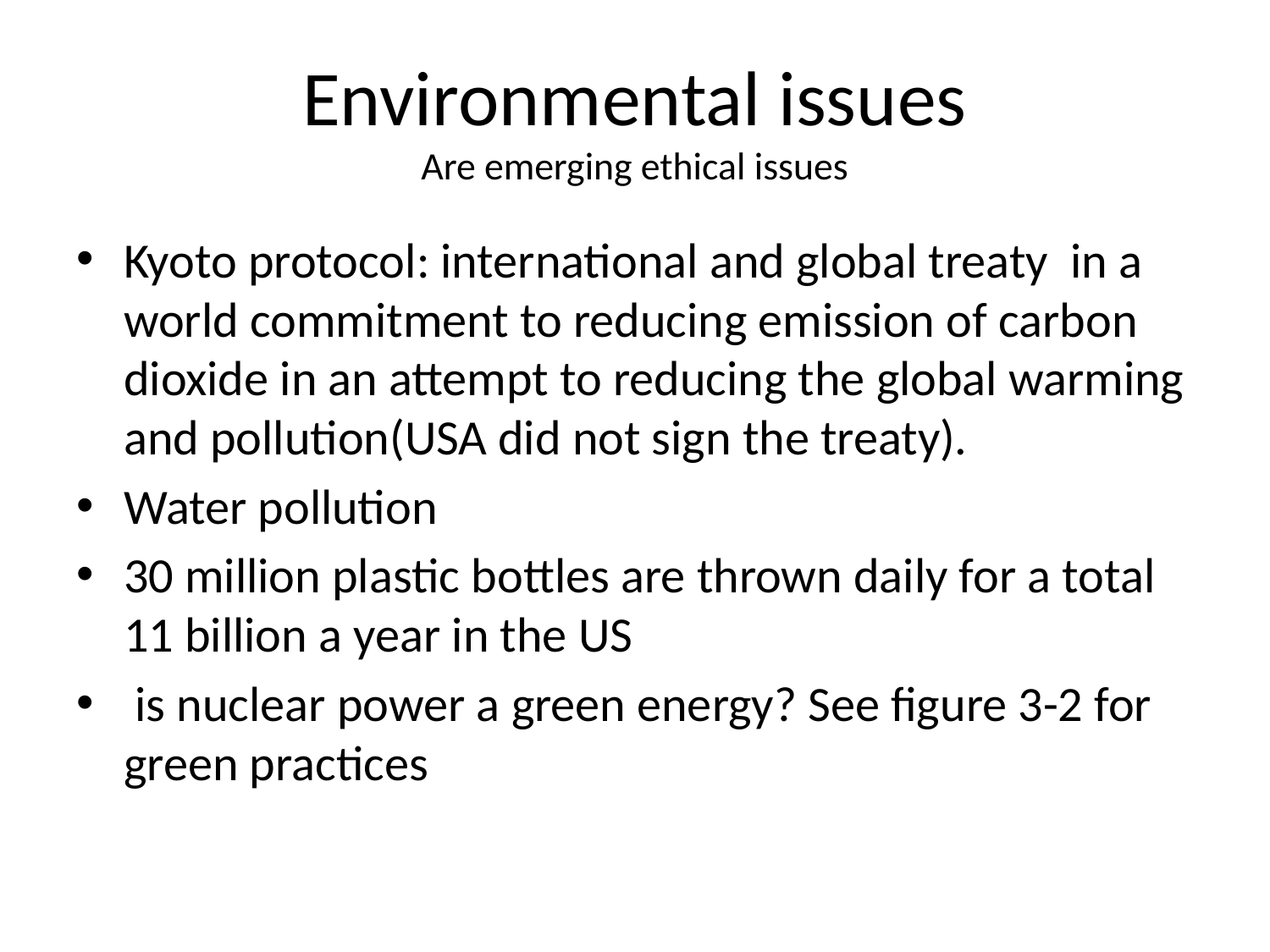

# Environmental issues Are emerging ethical issues
Kyoto protocol: international and global treaty  in a world commitment to reducing emission of carbon dioxide in an attempt to reducing the global warming and pollution(USA did not sign the treaty).
Water pollution
30 million plastic bottles are thrown daily for a total 11 billion a year in the US
 is nuclear power a green energy? See figure 3-2 for green practices